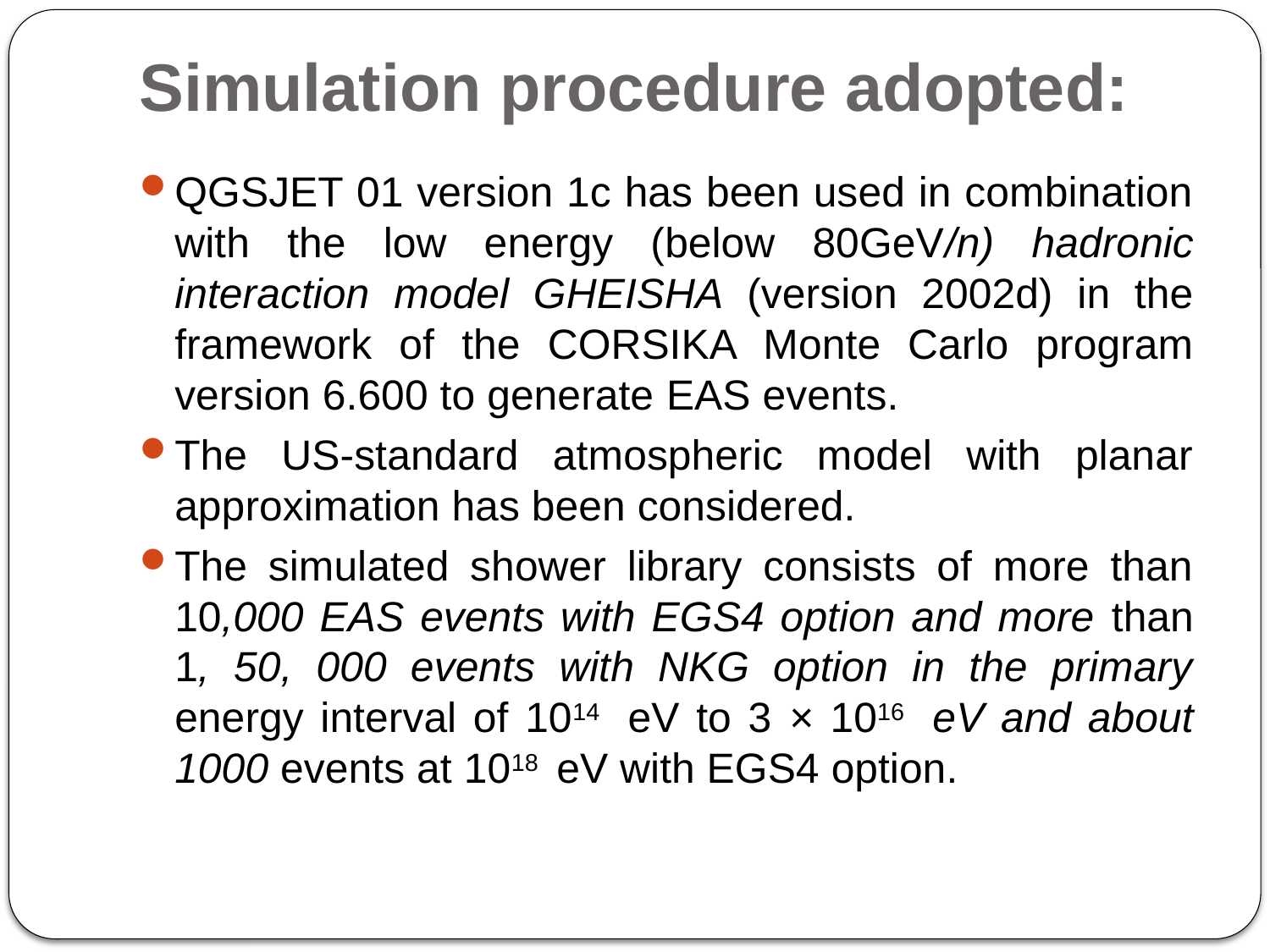

# Simulation procedure adopted:
QGSJET 01 version 1c has been used in combination with the low energy (below 80GeV/n) hadronic interaction model GHEISHA (version 2002d) in the framework of the CORSIKA Monte Carlo program version 6.600 to generate EAS events.
The US-standard atmospheric model with planar approximation has been considered.
The simulated shower library consists of more than 10,000 EAS events with EGS4 option and more than 1, 50, 000 events with NKG option in the primary energy interval of 1014  eV to 3 × 1016  eV and about 1000 events at 1018  eV with EGS4 option.